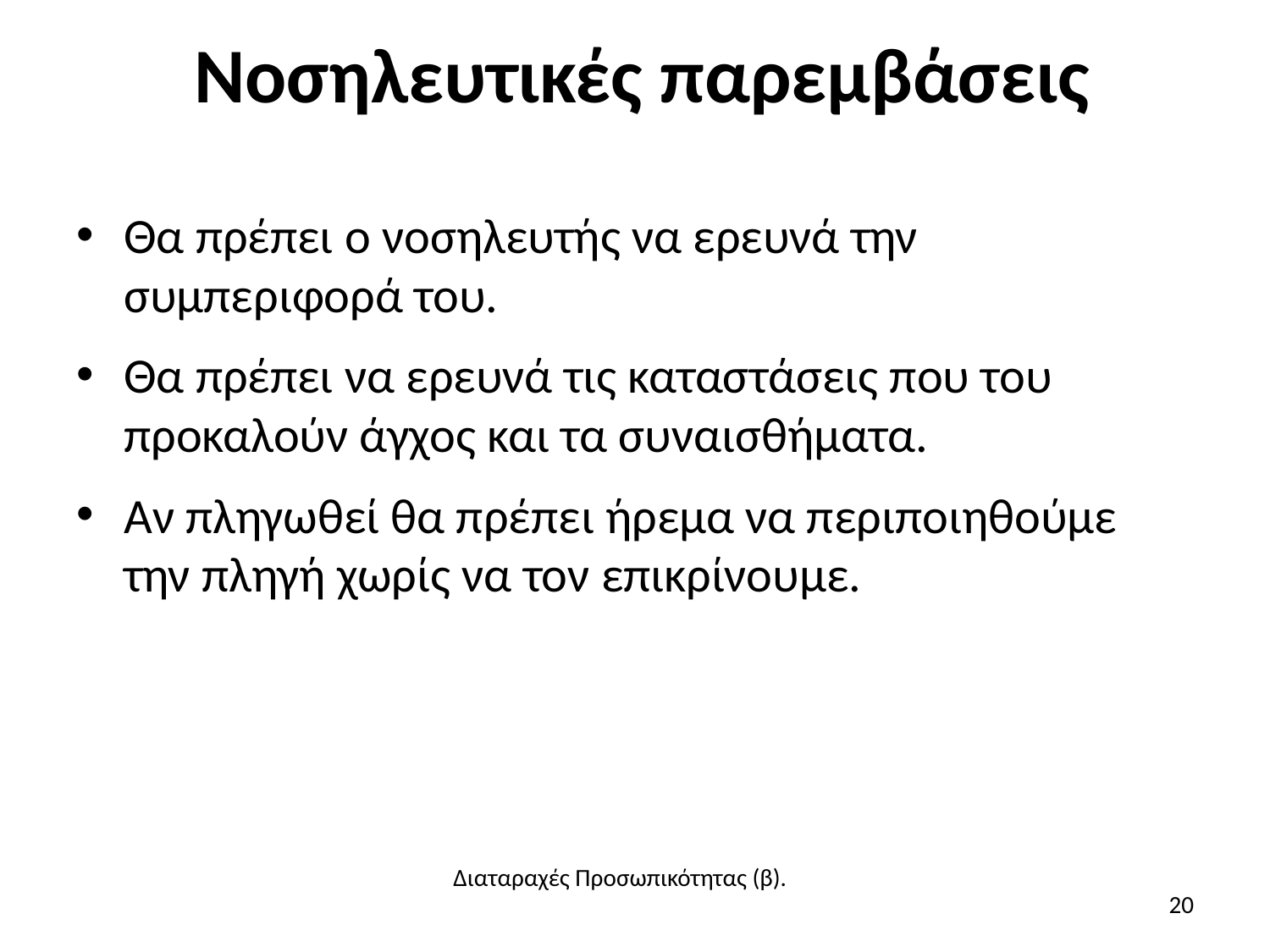

# Νοσηλευτικές παρεμβάσεις
Θα πρέπει ο νοσηλευτής να ερευνά την συμπεριφορά του.
Θα πρέπει να ερευνά τις καταστάσεις που του προκαλούν άγχος και τα συναισθήματα.
Αν πληγωθεί θα πρέπει ήρεμα να περιποιηθούμε την πληγή χωρίς να τον επικρίνουμε.

Διαταραχές Προσωπικότητας (β).
20